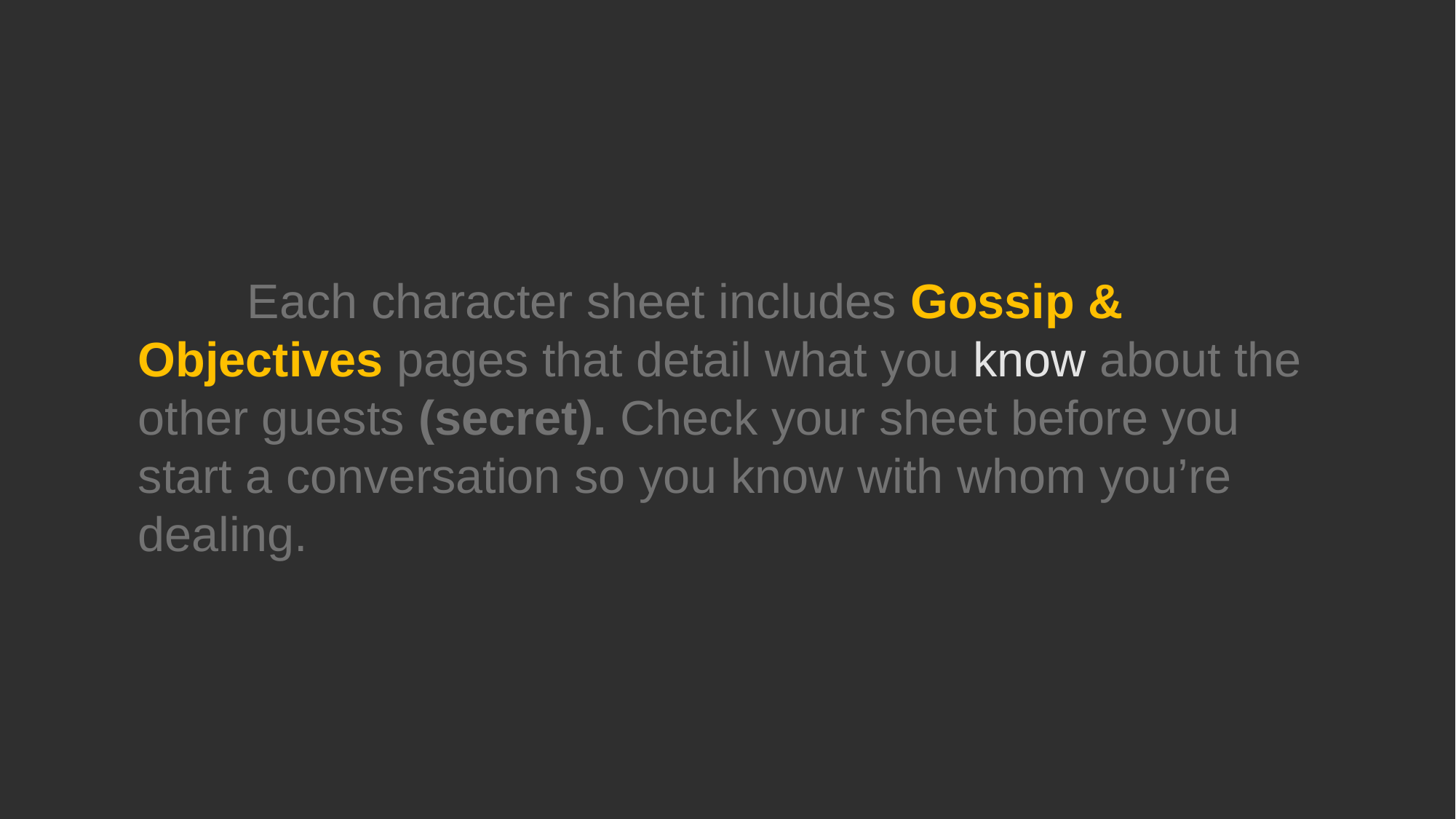

Each character sheet includes Gossip & Objectives pages that detail what you know about the other guests (secret). Check your sheet before you start a conversation so you know with whom you’re dealing.